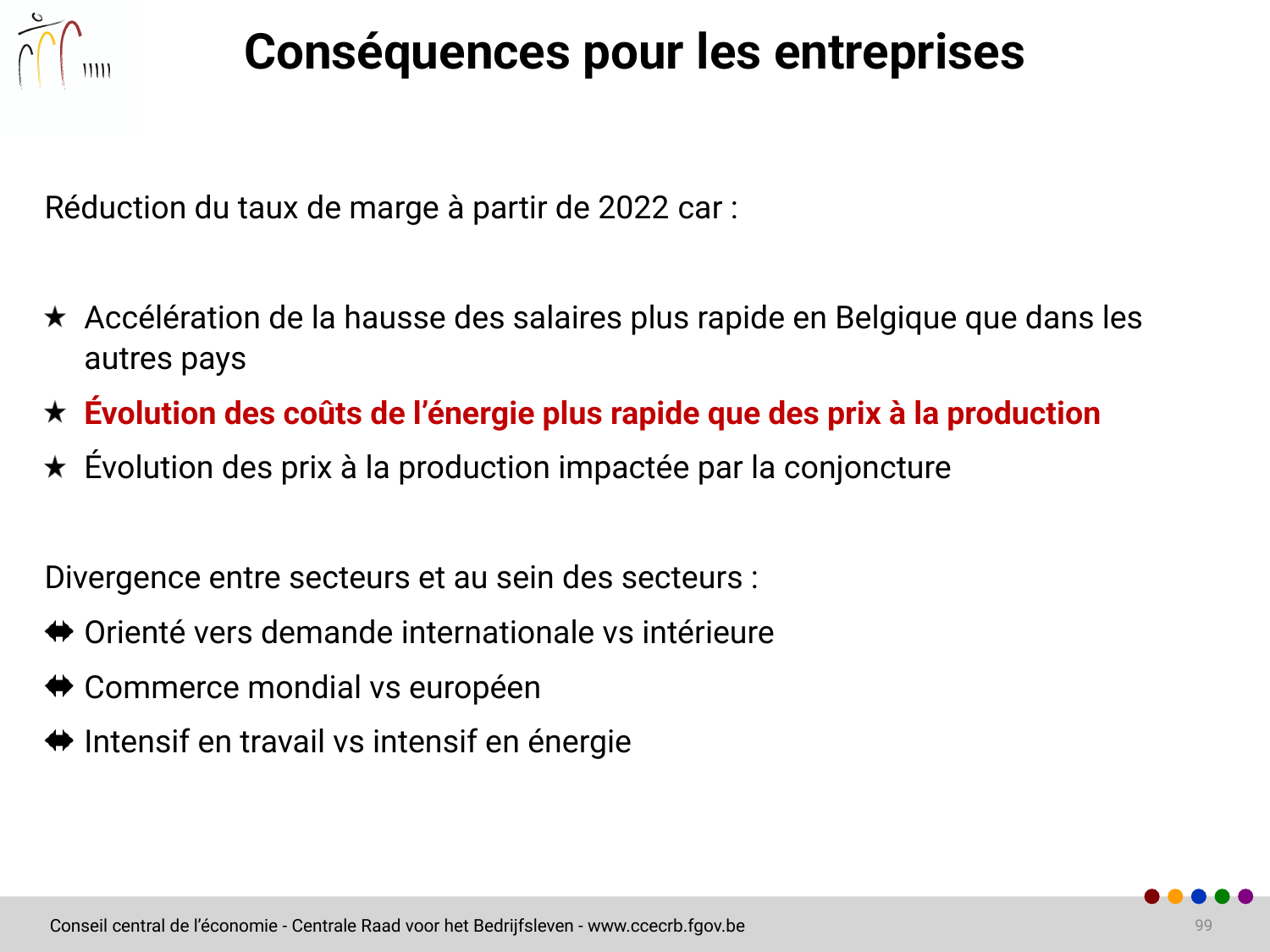

Conséquences pour les entreprises
Réduction du taux de marge à partir de 2022 car :

Accélération de la hausse des salaires plus rapide en Belgique que dans les autres pays
Évolution des coûts de l’énergie plus rapide que des prix à la production
Évolution des prix à la production impactée par la conjoncture

Divergence entre secteurs et au sein des secteurs :
Orienté vers demande internationale vs intérieure
Commerce mondial vs européen
Intensif en travail vs intensif en énergie

99